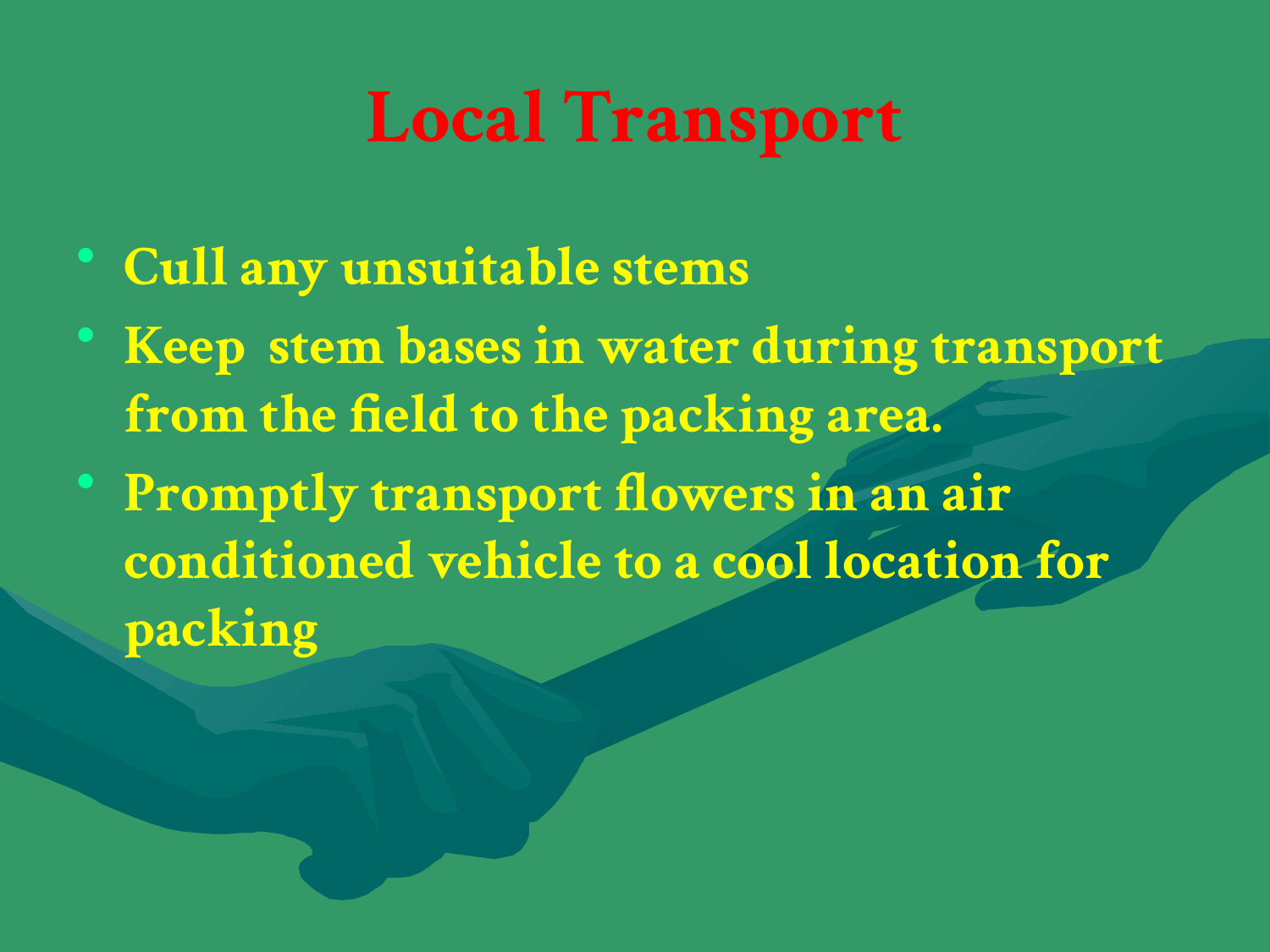

# Local Transport
Cull any unsuitable stems
Keep  stem bases in water during transport from the field to the packing area.
Promptly transport flowers in an air conditioned vehicle to a cool location for packing